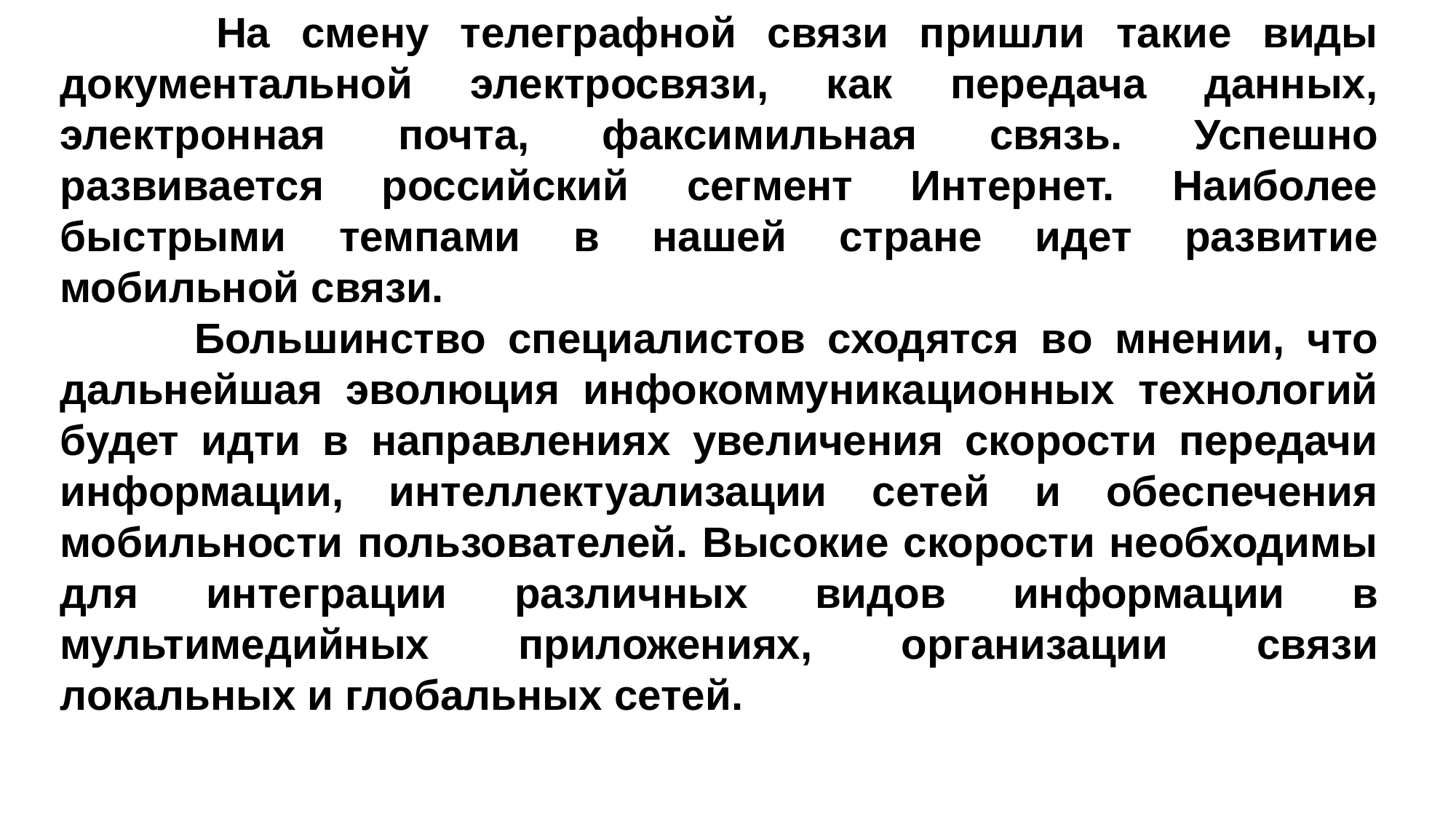

На смену телеграфной связи пришли такие виды документальной электросвязи, как передача данных, электронная почта, факсимильная связь. Успешно развивается российский сегмент Интернет. Наиболее быстрыми темпами в нашей стране идет развитие мобильной связи.
      Большинство специалистов сходятся во мнении, что дальнейшая эволюция инфокоммуникационных технологий будет идти в направлениях увеличения скорости передачи информации, интеллектуализации сетей и обеспечения мобильности пользователей. Высокие скорости необходимы для интеграции различных видов информации в мультимедийных приложениях, организации связи локальных и глобальных сетей.